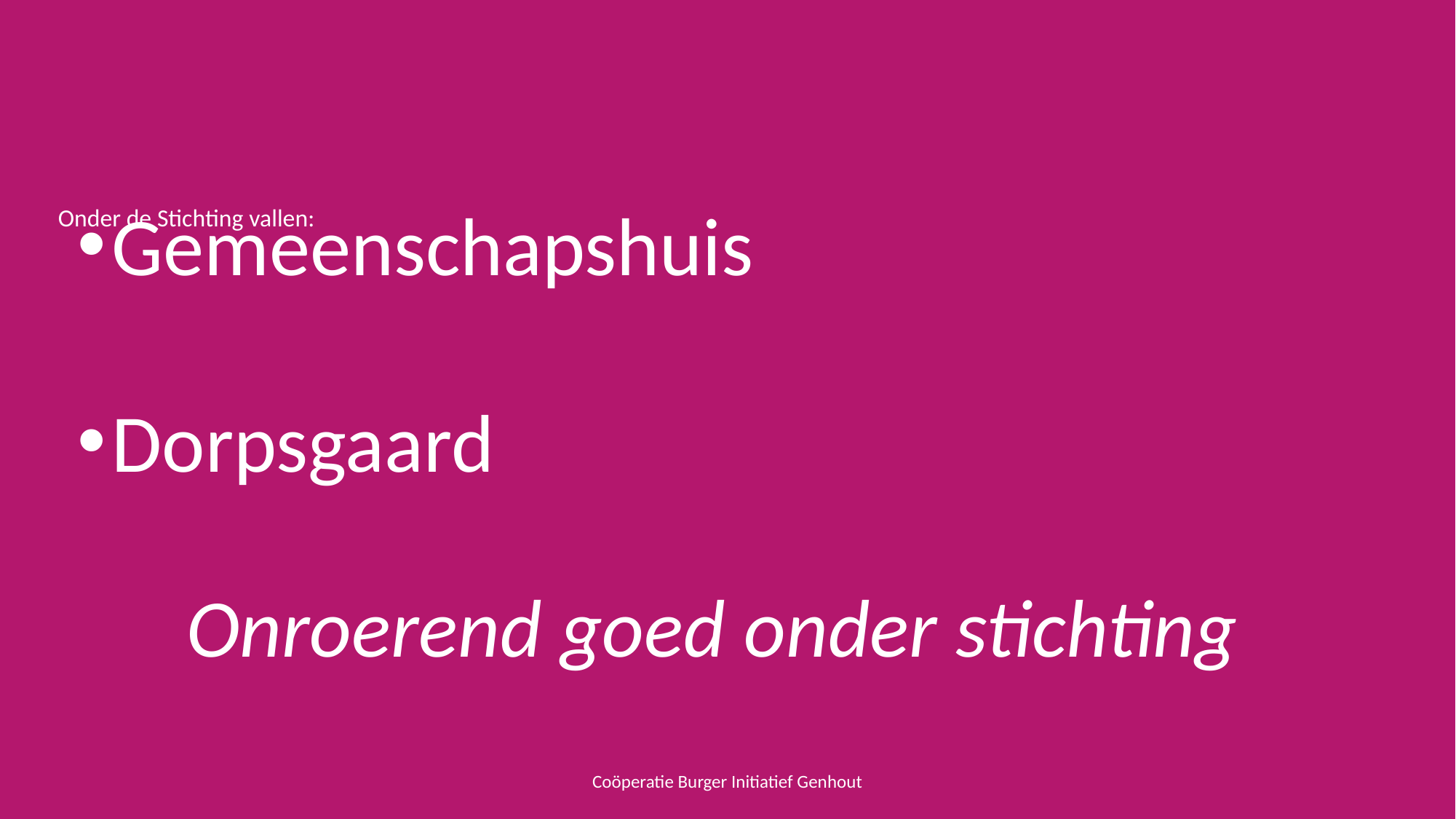

Gemeenschapshuis
Dorpsgaard
# Onder de Stichting vallen:

Onroerend goed onder stichting
Coöperatie Burger Initiatief Genhout
37